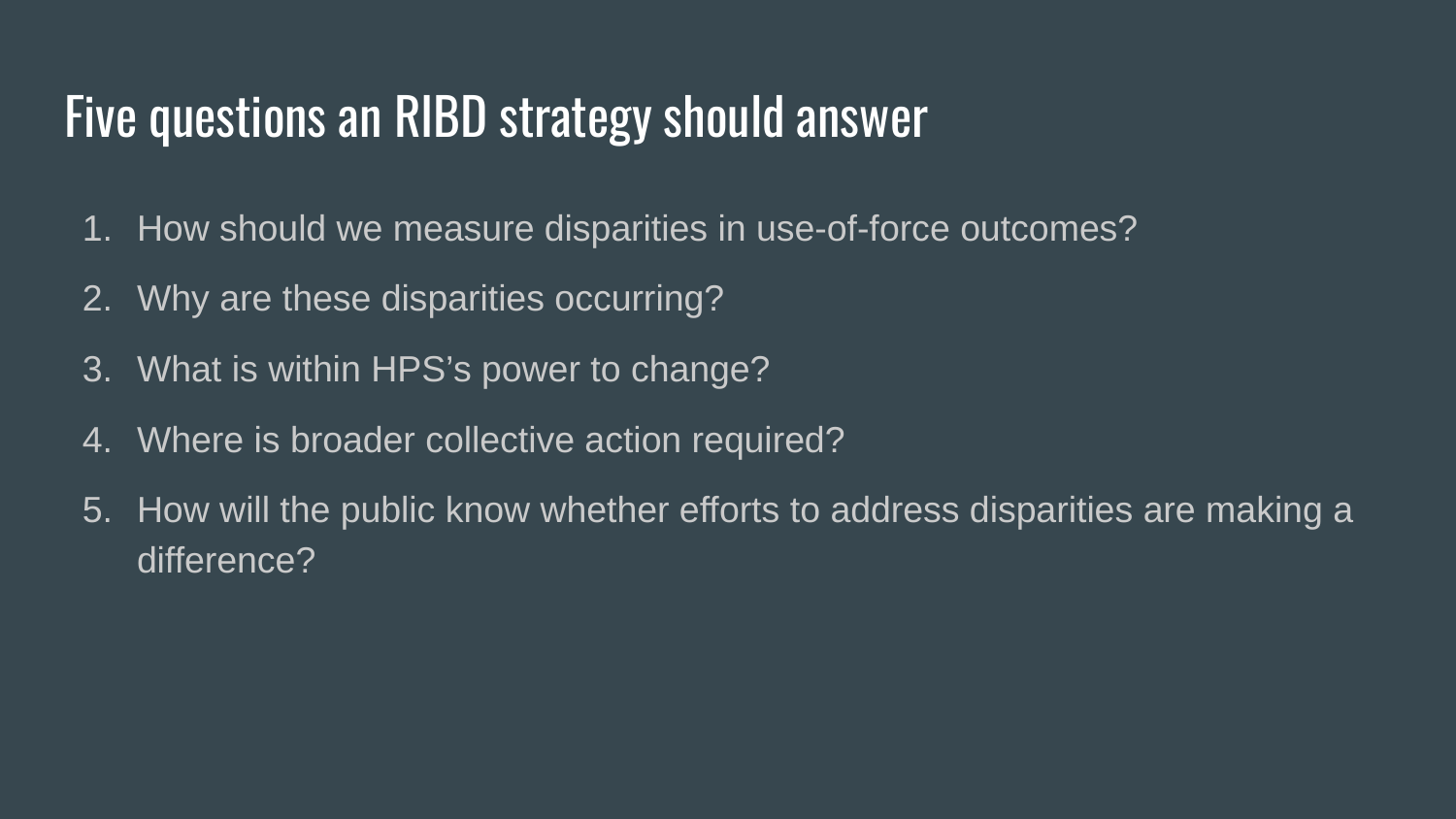

# Five questions an RIBD strategy should answer
How should we measure disparities in use-of-force outcomes?
Why are these disparities occurring?
What is within HPS’s power to change?
Where is broader collective action required?
How will the public know whether efforts to address disparities are making a difference?